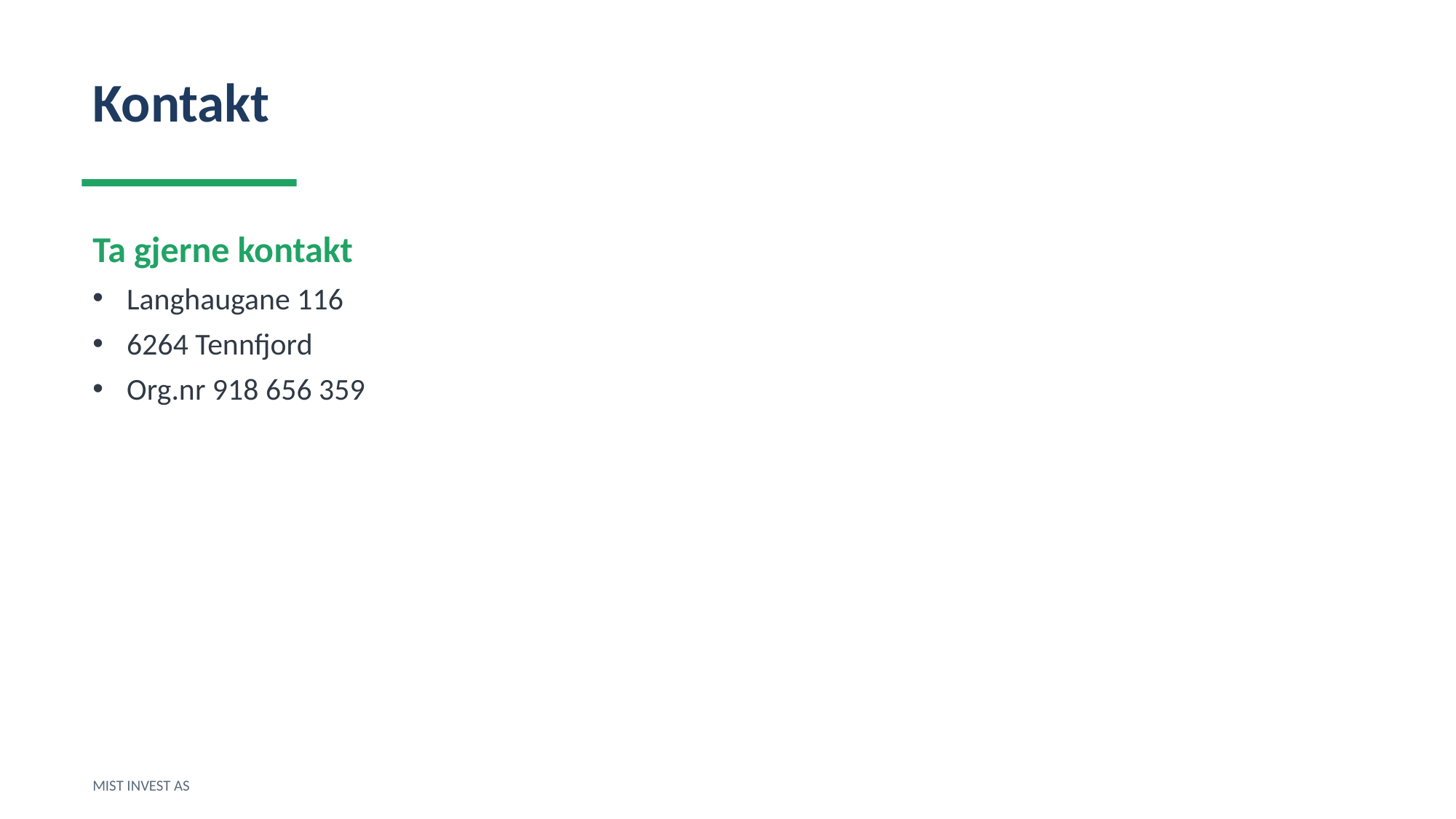

Kontakt

Ta gjerne kontakt
Langhaugane 116
6264 Tennfjord
Org.nr 918 656 359
MIST INVEST AS